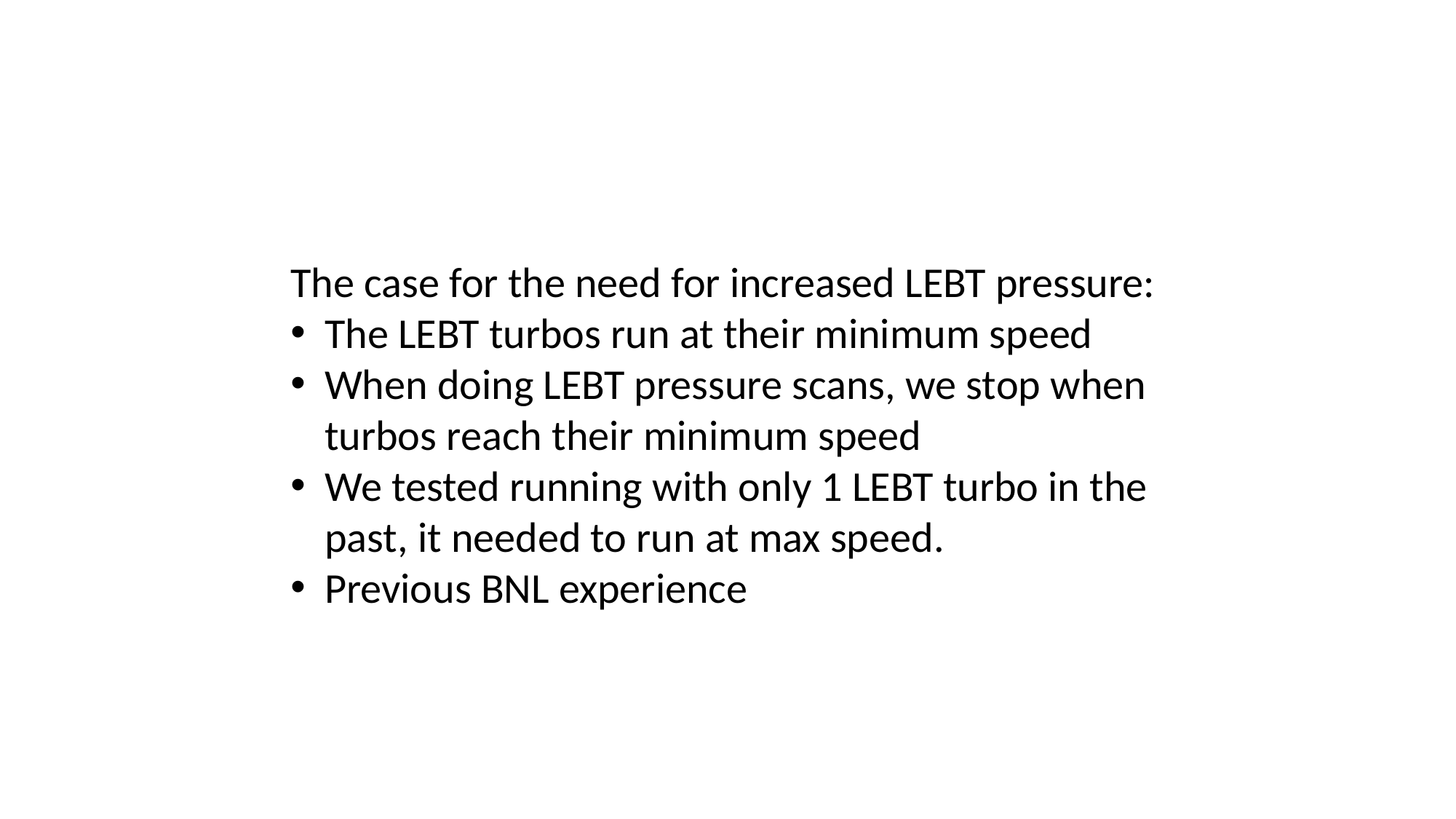

The case for the need for increased LEBT pressure:
The LEBT turbos run at their minimum speed
When doing LEBT pressure scans, we stop when turbos reach their minimum speed
We tested running with only 1 LEBT turbo in the past, it needed to run at max speed.
Previous BNL experience